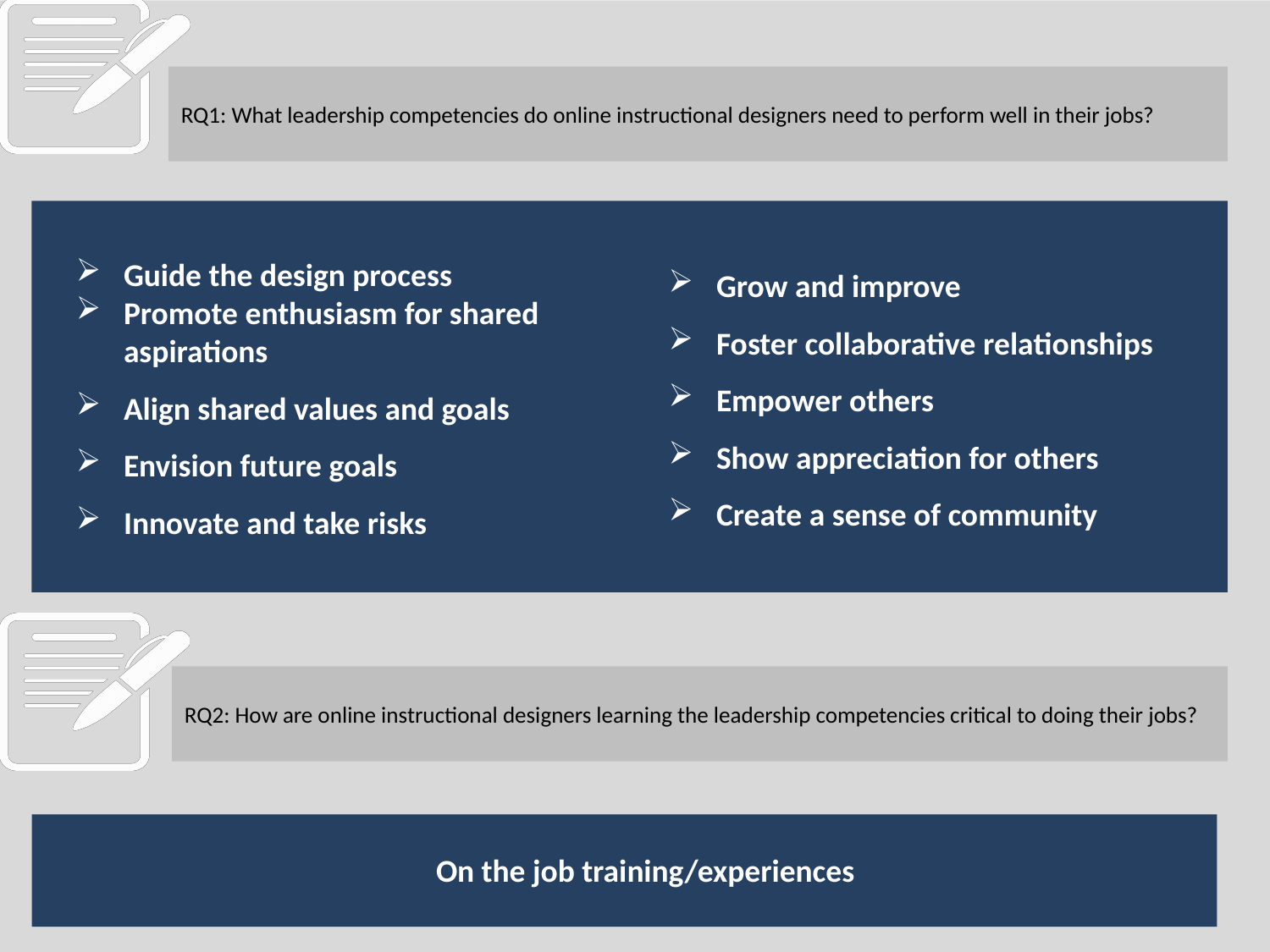

RQ1: What leadership competencies do online instructional designers need to perform well in their jobs?

Guide the design process
Promote enthusiasm for shared aspirations
Align shared values and goals
Envision future goals
Innovate and take risks
Grow and improve
Foster collaborative relationships
Empower others
Show appreciation for others
Create a sense of community

RQ2: How are online instructional designers learning the leadership competencies critical to doing their jobs?

On the job training/experiences